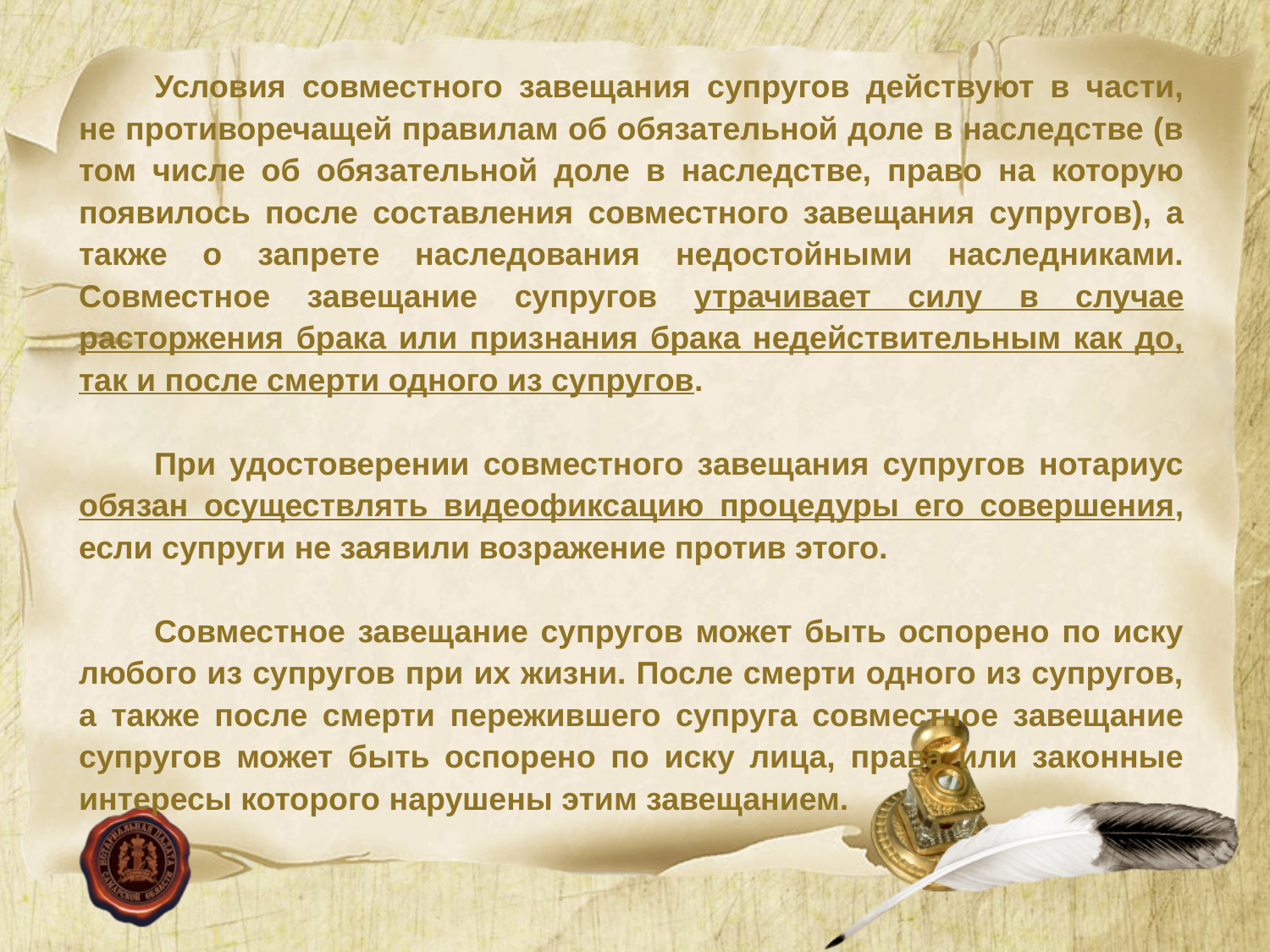

Условия совместного завещания супругов действуют в части, не противоречащей правилам об обязательной доле в наследстве (в том числе об обязательной доле в наследстве, право на которую появилось после составления совместного завещания супругов), а также о запрете наследования недостойными наследниками. Совместное завещание супругов утрачивает силу в случае расторжения брака или признания брака недействительным как до, так и после смерти одного из супругов.

При удостоверении совместного завещания супругов нотариус обязан осуществлять видеофиксацию процедуры его совершения, если супруги не заявили возражение против этого.

Совместное завещание супругов может быть оспорено по иску любого из супругов при их жизни. После смерти одного из супругов, а также после смерти пережившего супруга совместное завещание супругов может быть оспорено по иску лица, права или законные интересы которого нарушены этим завещанием.